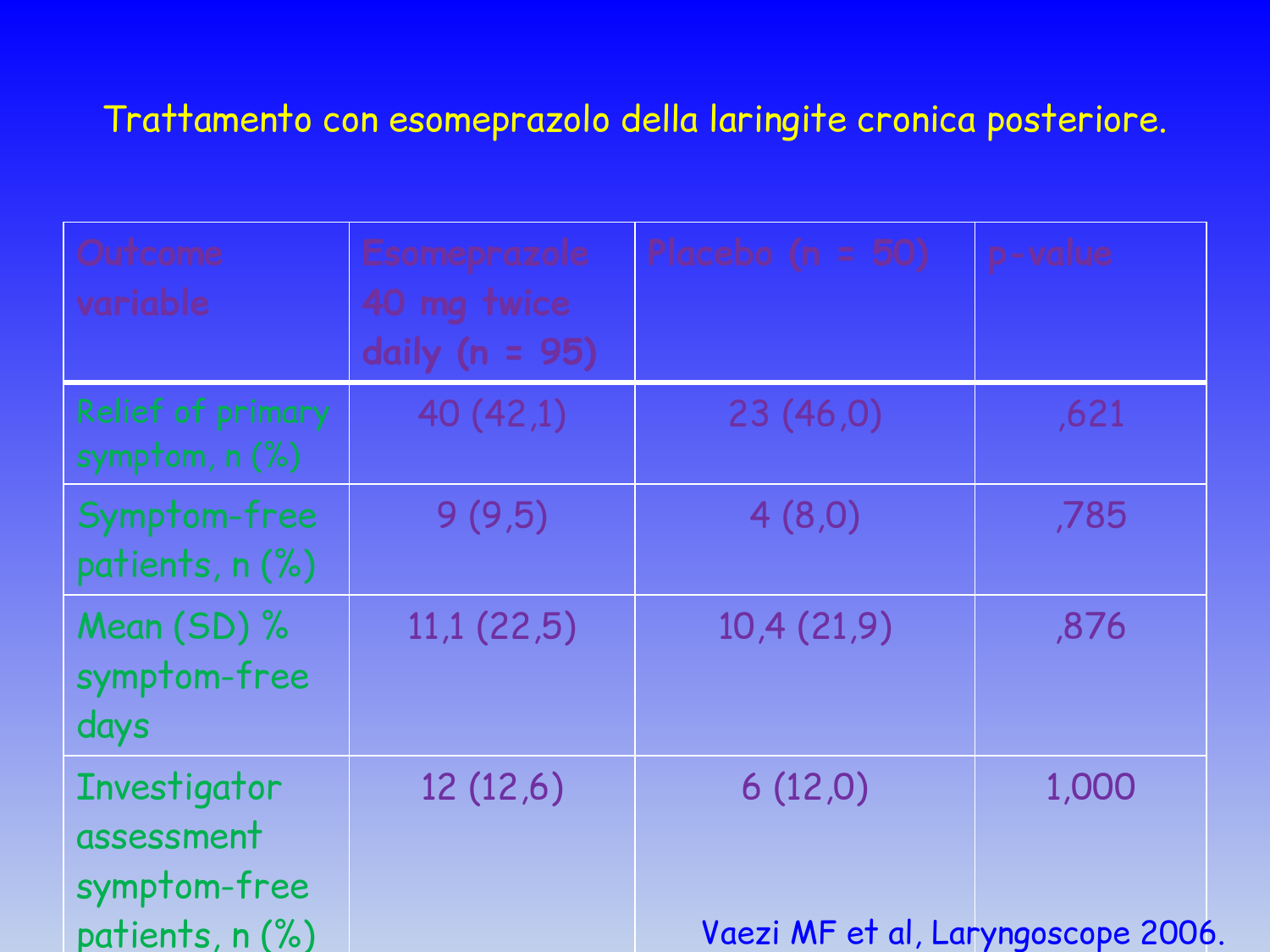

# Trattamento con esomeprazolo della laringite cronica posteriore.
| Outcome variable | Esomeprazole 40 mg twice daily (n = 95) | Placebo (n = 50) | p-value |
| --- | --- | --- | --- |
| Relief of primary symptom, n (%) | 40 (42,1) | 23 (46,0) | ,621 |
| Symptom-free patients, n (%) | 9 (9,5) | 4 (8,0) | ,785 |
| Mean (SD) % symptom-free days | 11,1 (22,5) | 10,4 (21,9) | ,876 |
| Investigator assessment symptom-free patients, n (%) | 12 (12,6) | 6 (12,0) | 1,000 |
Vaezi MF et al, Laryngoscope 2006.